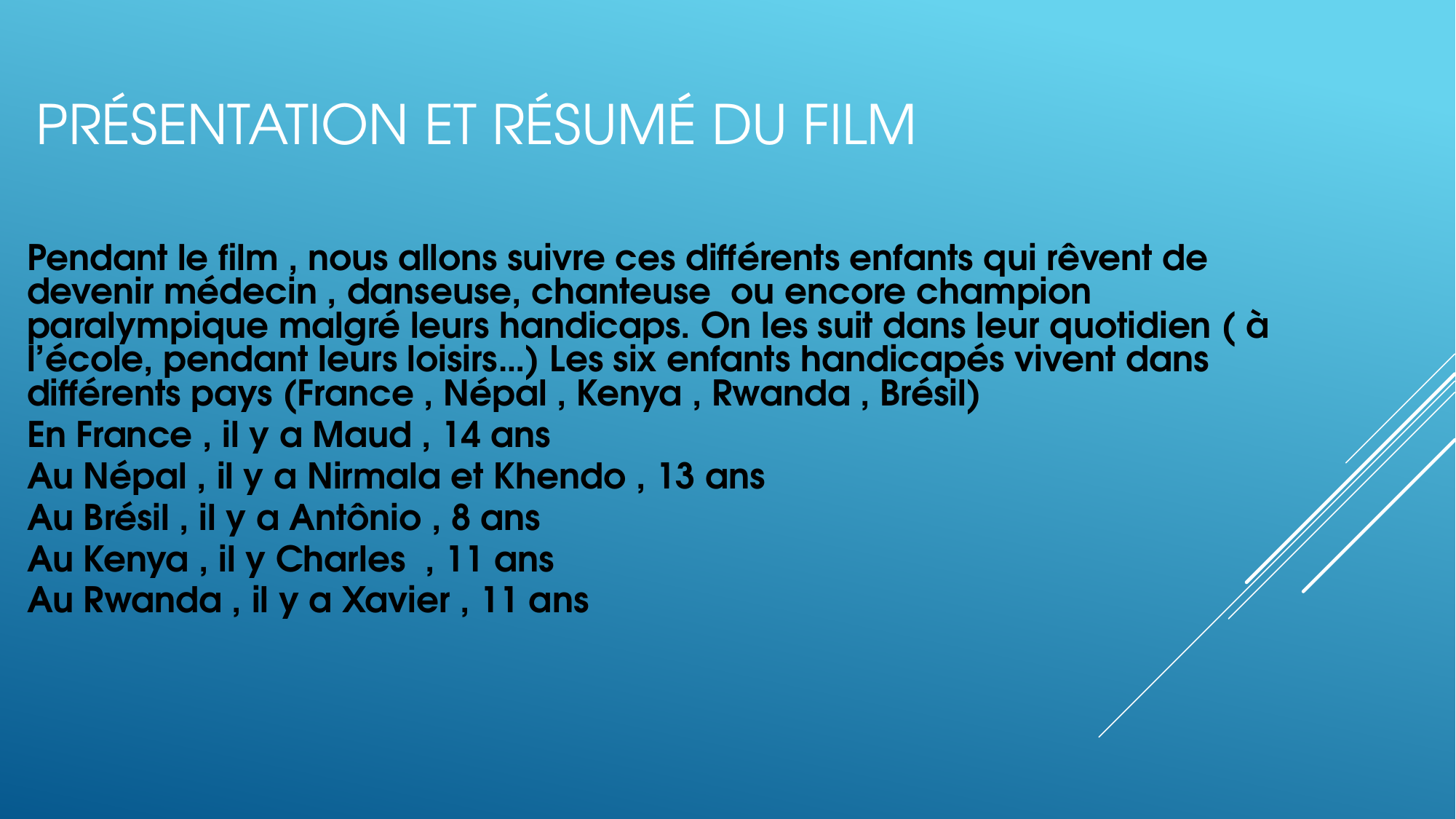

# Présentation et résumé du film

Pendant le film , nous allons suivre ces différents enfants qui rêvent de devenir médecin , danseuse, chanteuse  ou encore champion paralympique malgré leurs handicaps. On les suit dans leur quotidien ( à l’école, pendant leurs loisirs…) Les six enfants handicapés vivent dans différents pays (France , Népal , Kenya , Rwanda , Brésil)
En France , il y a Maud , 14 ans
Au Népal , il y a Nirmala et Khendo , 13 ans
Au Brésil , il y a Antônio , 8 ans
Au Kenya , il y Charles  , 11 ans
Au Rwanda , il y a Xavier , 11 ans